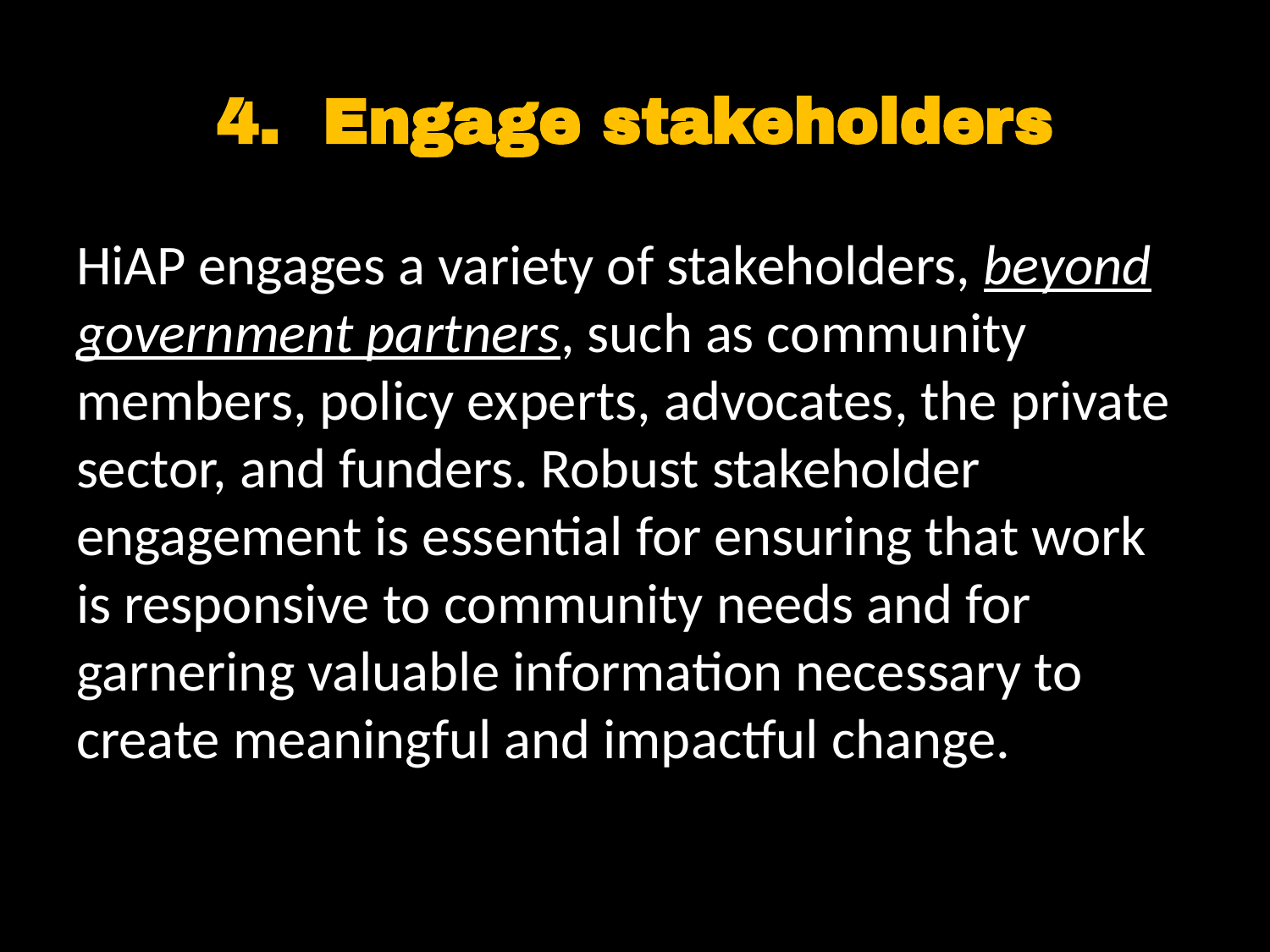

# 4.  Engage stakeholders
HiAP engages a variety of stakeholders, beyond government partners, such as community members, policy experts, advocates, the private sector, and funders. Robust stakeholder engagement is essential for ensuring that work is responsive to community needs and for garnering valuable information necessary to create meaningful and impactful change.